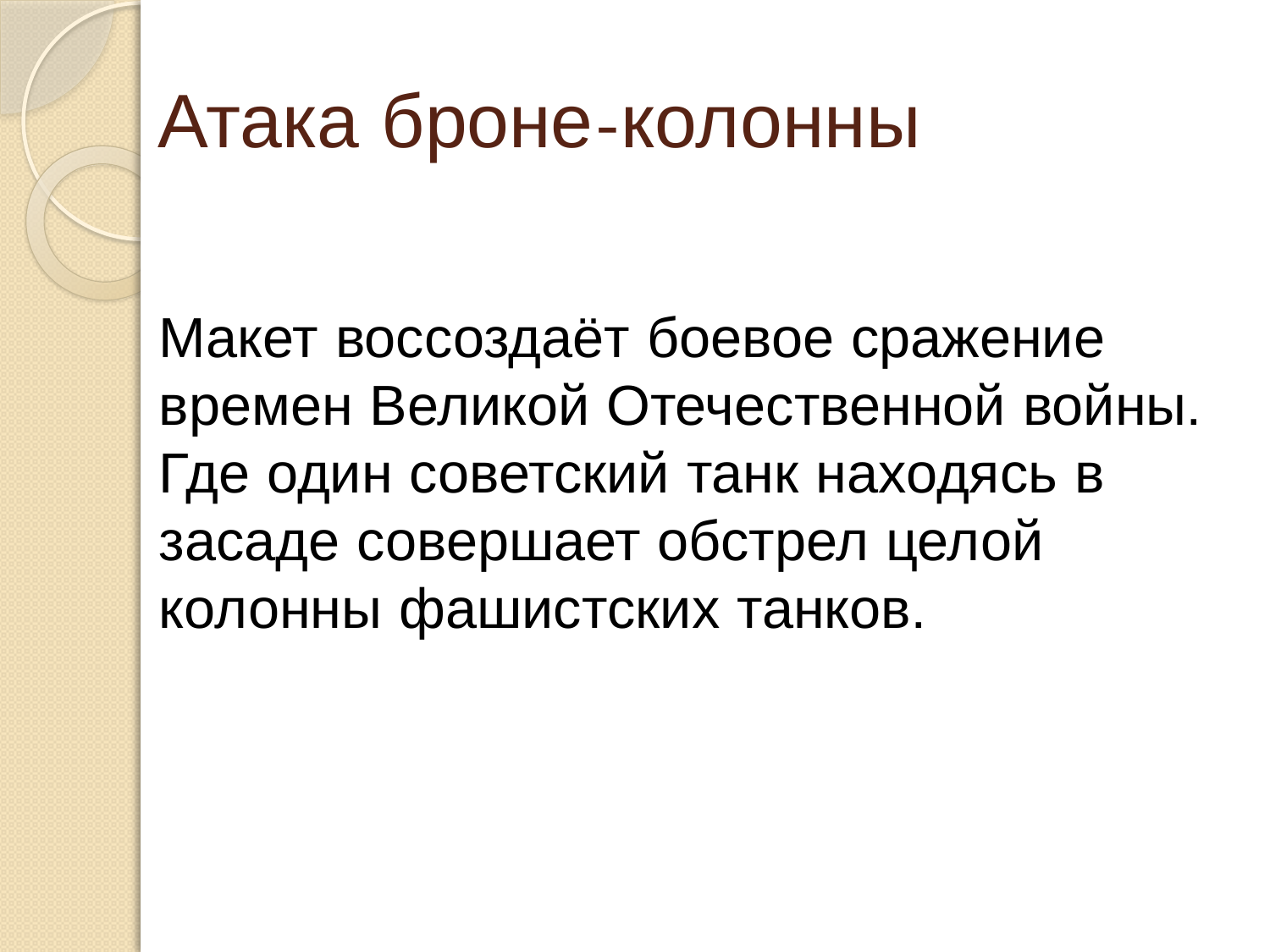

# Атака броне-колонны

Макет воссоздаёт боевое сражение времен Великой Отечественной войны. Где один советский танк находясь в засаде совершает обстрел целой колонны фашистских танков.